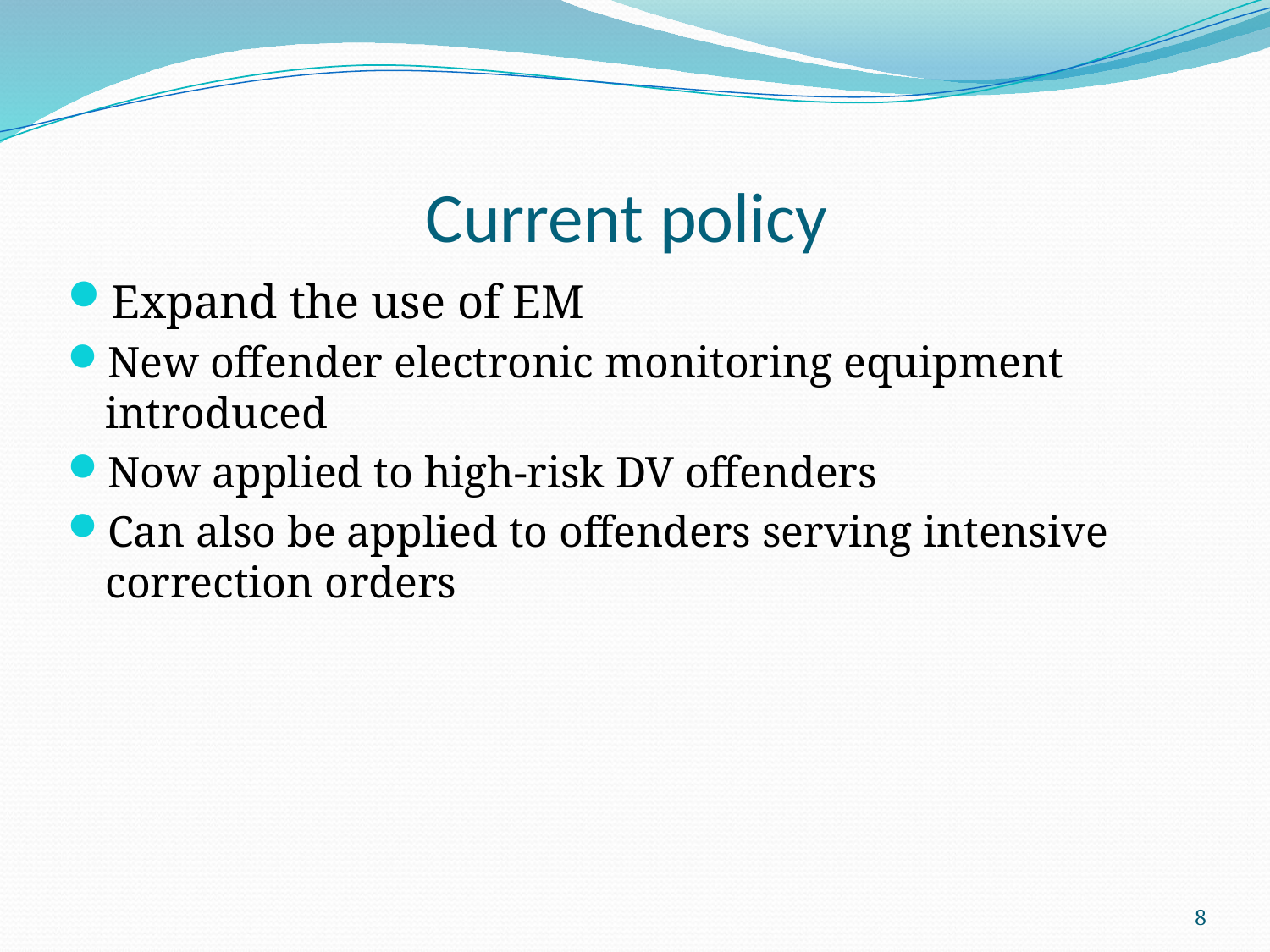

# Current policy
Expand the use of EM
New offender electronic monitoring equipment introduced
Now applied to high-risk DV offenders
Can also be applied to offenders serving intensive correction orders

8